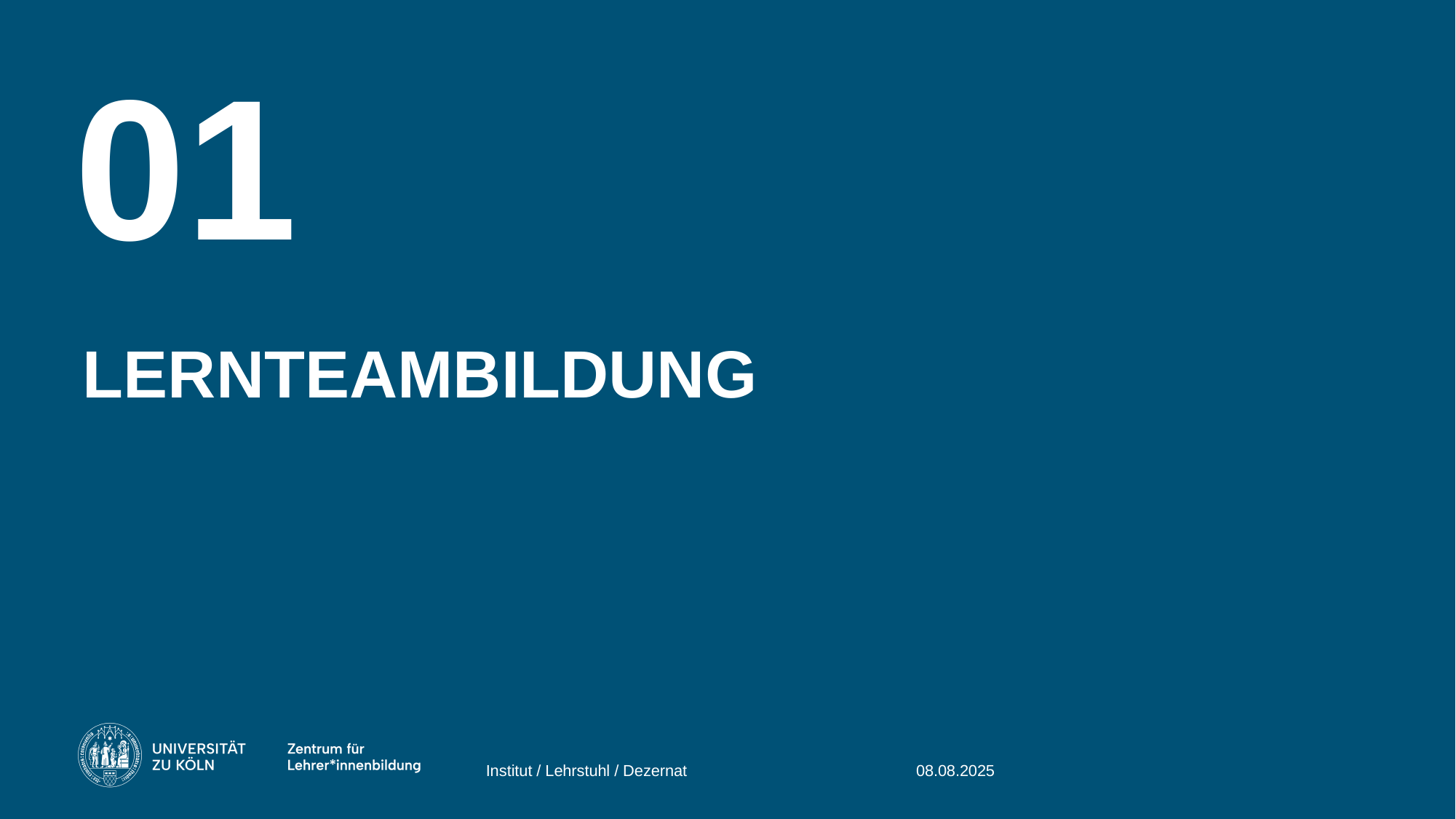

01
# Lernteambildung
Institut / Lehrstuhl / Dezernat
08.08.2025